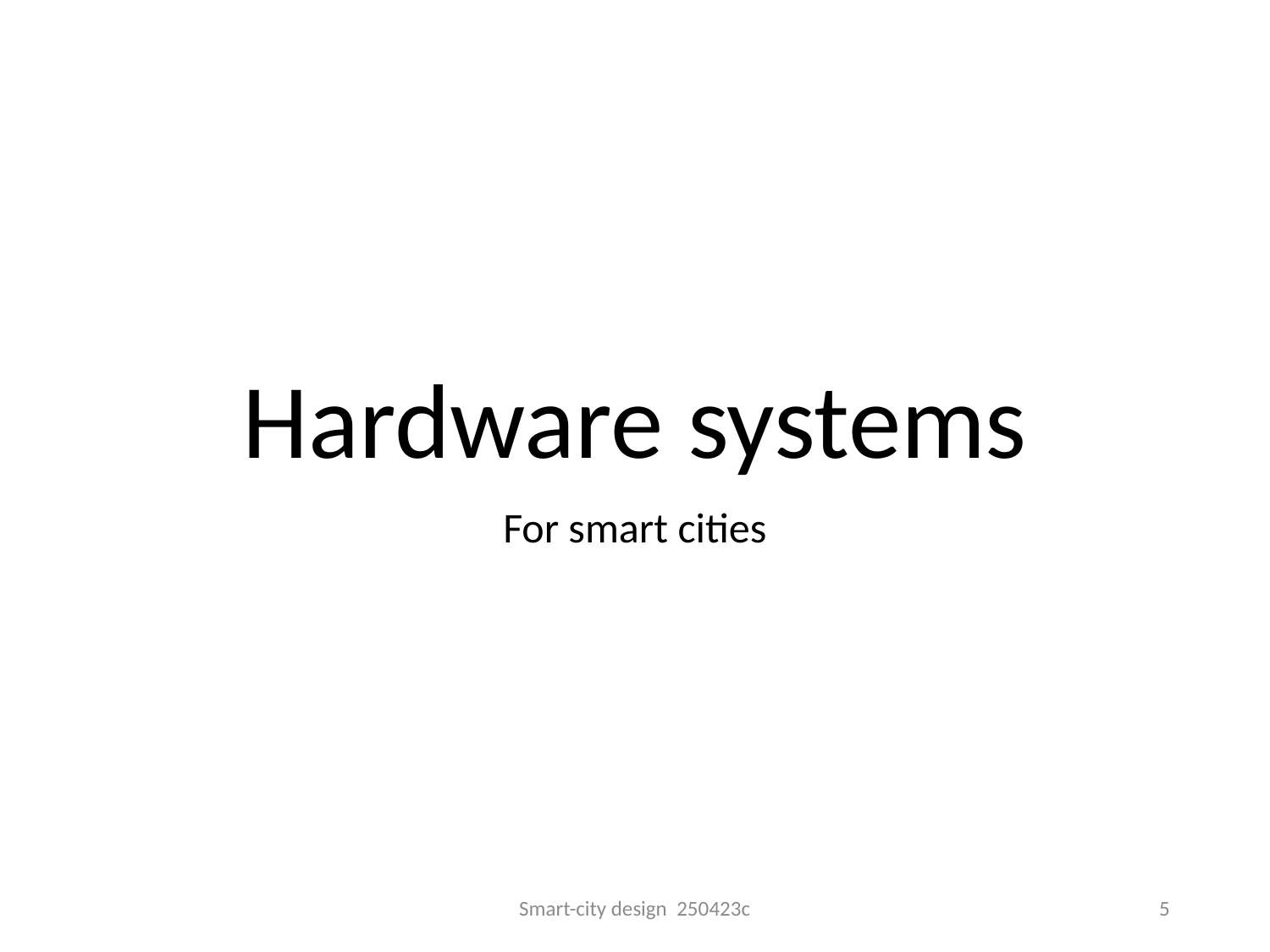

# Hardware systems
For smart cities
Smart-city design  250423c
5